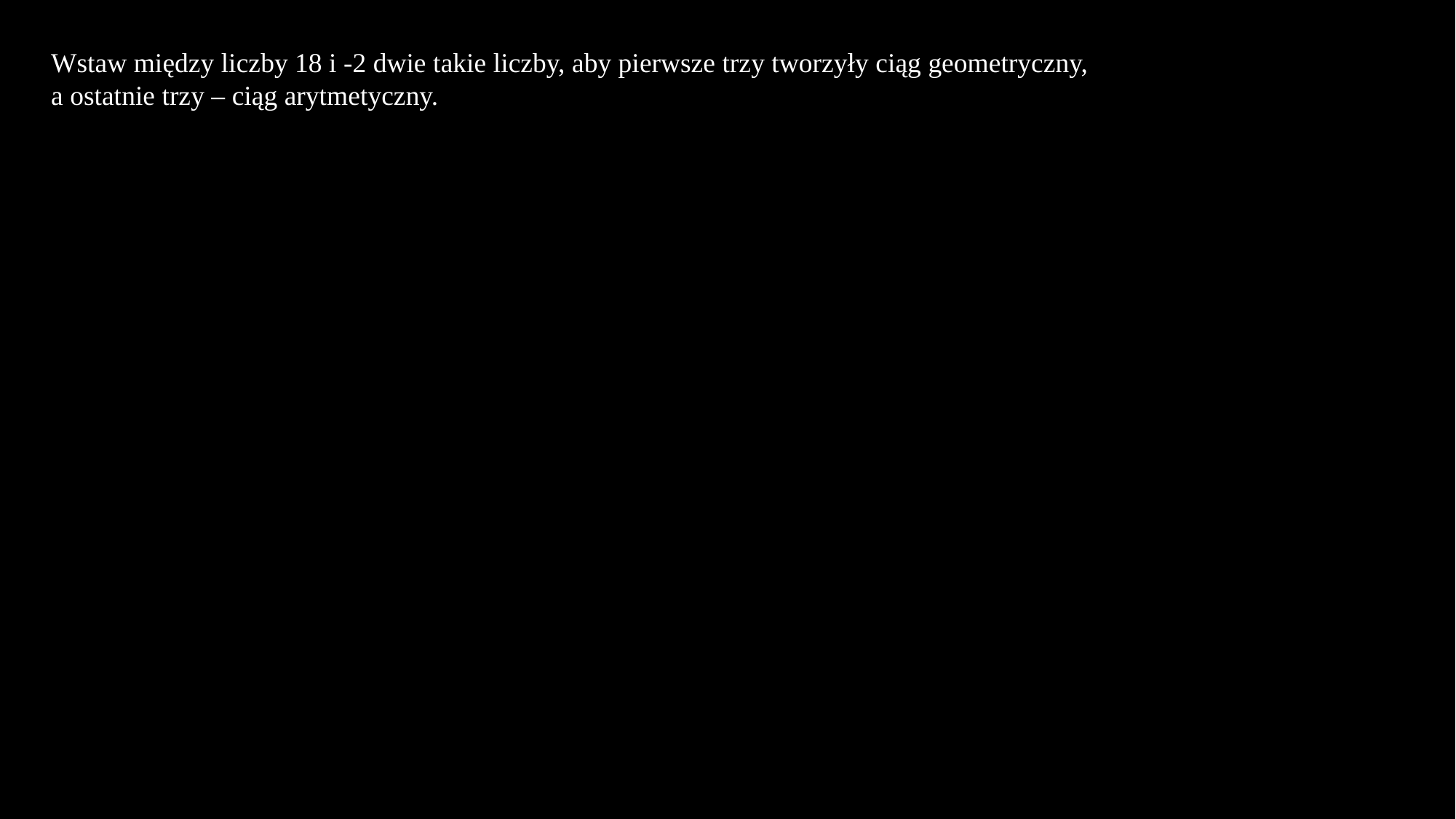

Wstaw między liczby 18 i -2 dwie takie liczby, aby pierwsze trzy tworzyły ciąg geometryczny, a ostatnie trzy – ciąg arytmetyczny.